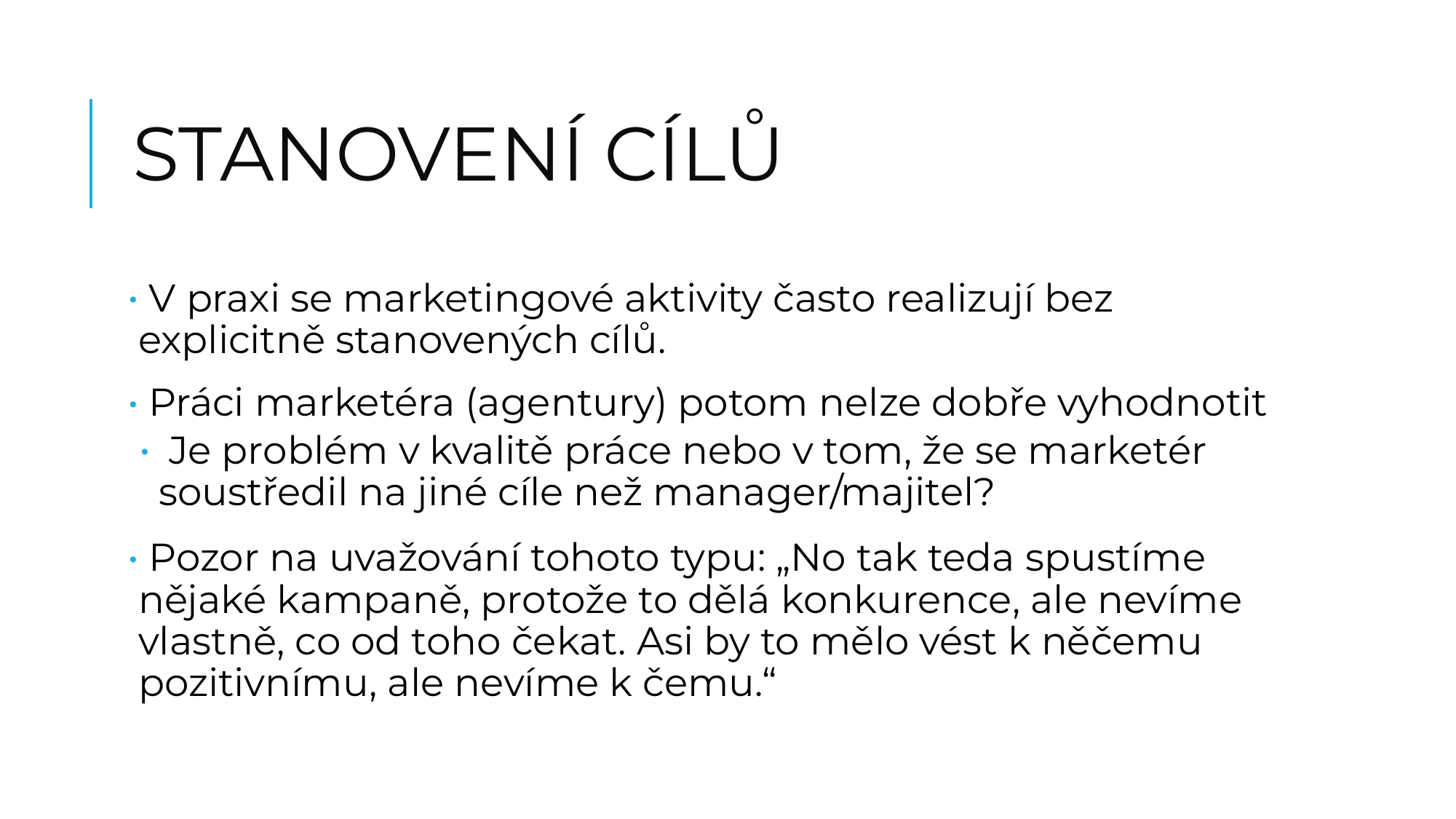

# STANOVENÍ CÍLŮ
 V praxi se marketingové aktivity často realizují bez explicitně stanovených cílů.
 Práci marketéra (agentury) potom nelze dobře vyhodnotit
 Je problém v kvalitě práce nebo v tom, že se marketér soustředil na jiné cíle než manager/majitel?
 Pozor na uvažování tohoto typu: „No tak teda spustíme nějaké kampaně, protože to dělá konkurence, ale nevíme vlastně, co od toho čekat. Asi by to mělo vést k něčemu pozitivnímu, ale nevíme k čemu.“